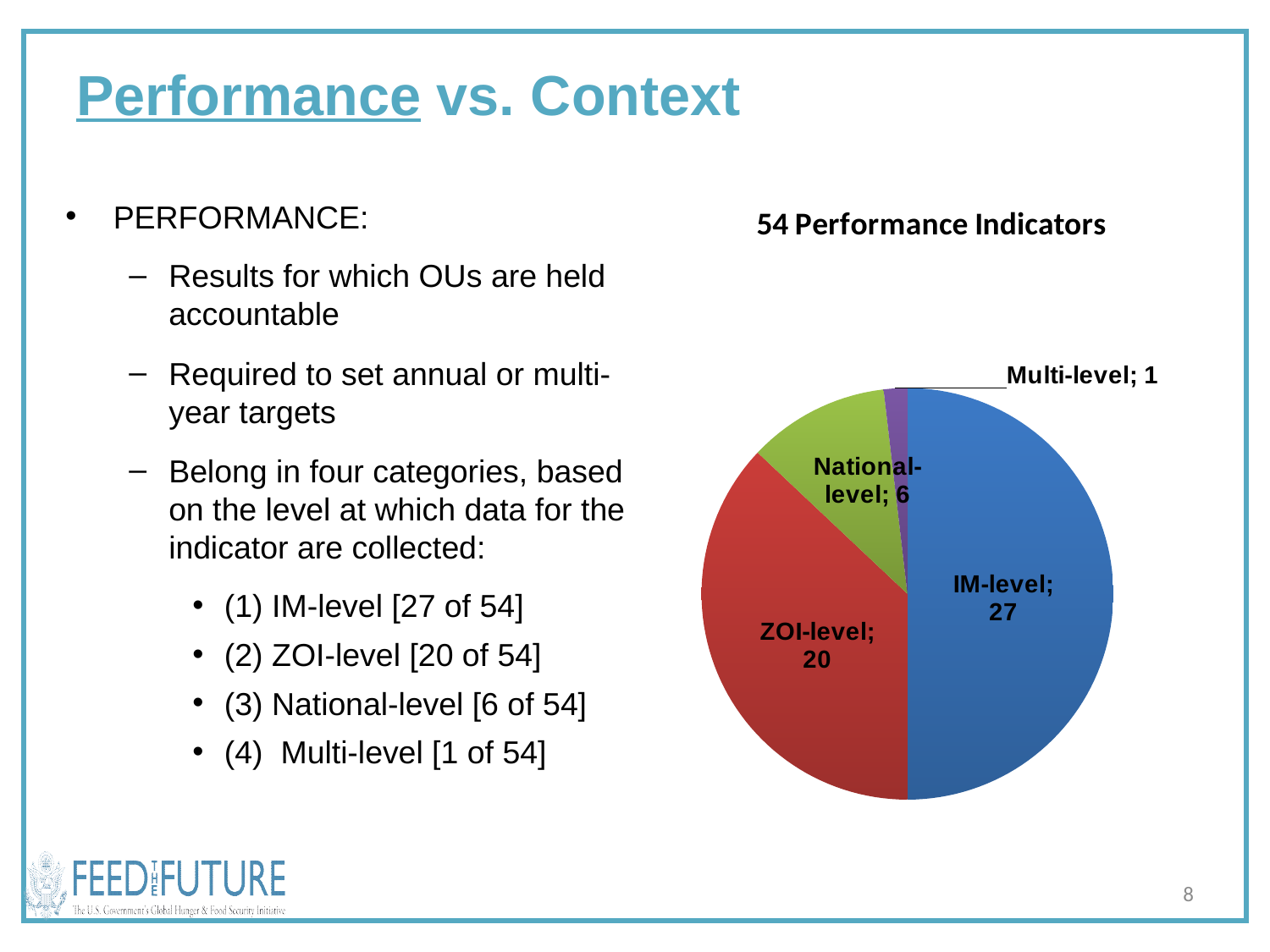

# Performance vs. Context
PERFORMANCE:
Results for which OUs are held accountable
Required to set annual or multi-year targets
Belong in four categories, based on the level at which data for the indicator are collected:
(1) IM-level [27 of 54]
(2) ZOI-level [20 of 54]
(3) National-level [6 of 54]
(4)  Multi-level [1 of 54]

### Chart: 54 Performance Indicators

| Category | Number of indicators |
|---|---|
| IM-level | 27.0 |
| ZOI-level | 20.0 |
| National-level | 6.0 |
| Multi-level | 1.0 |
8